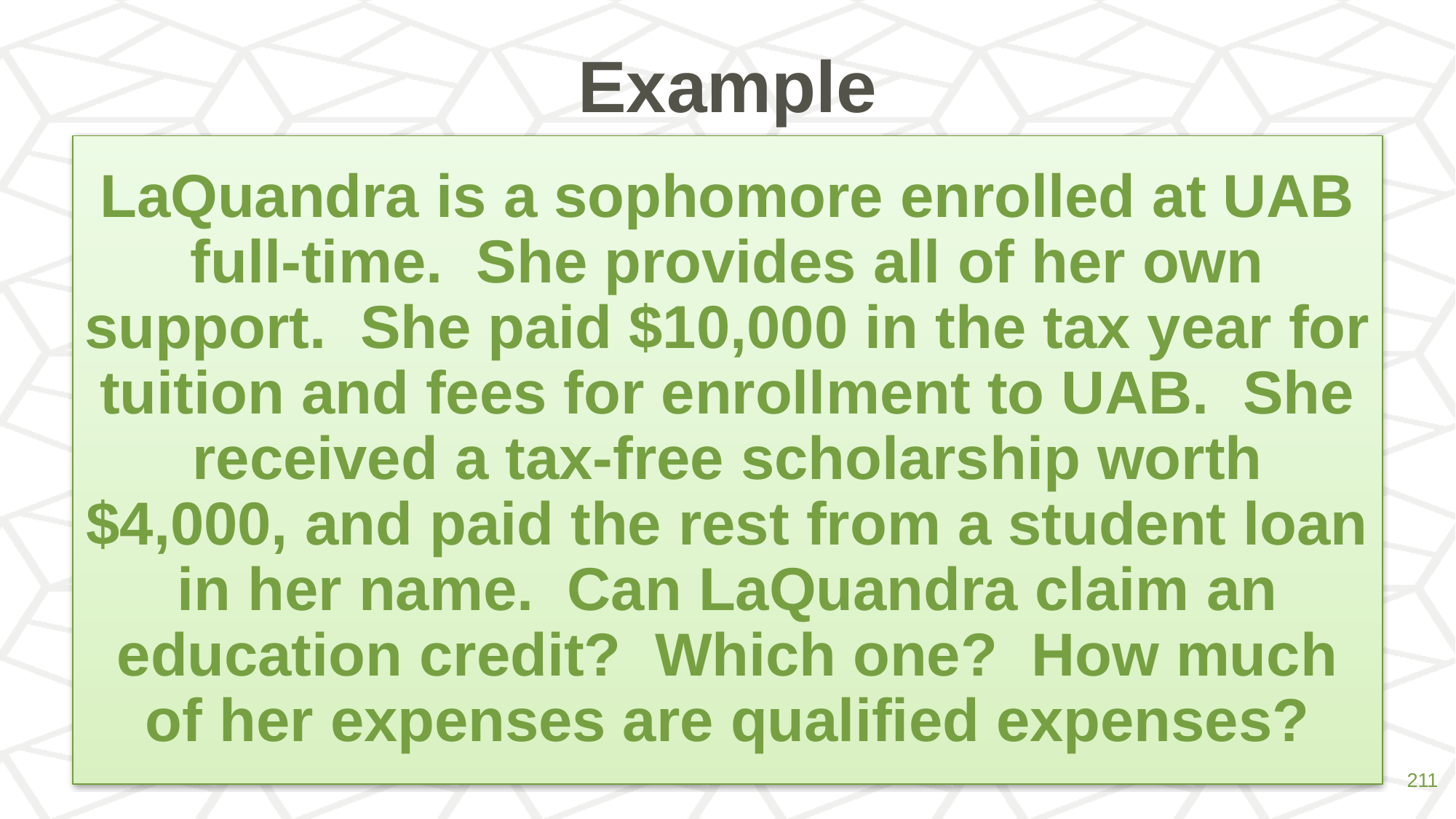

# Example
LaQuandra is a sophomore enrolled at UAB full-time.  She provides all of her own support.  She paid $10,000 in the tax year for tuition and fees for enrollment to UAB.  She received a tax-free scholarship worth $4,000, and paid the rest from a student loan in her name.  Can LaQuandra claim an education credit?  Which one?  How much of her expenses are qualified expenses?
211